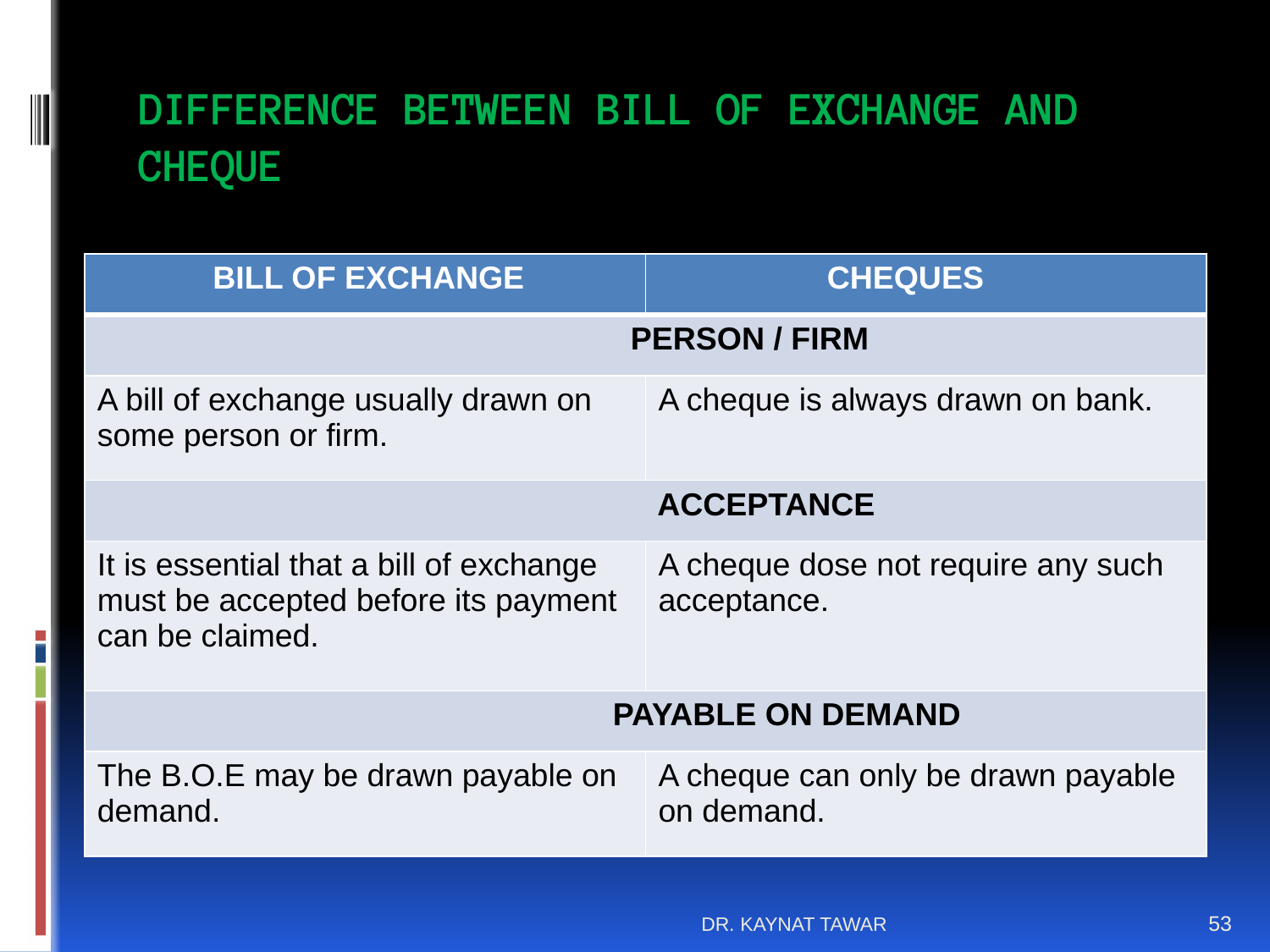

# DIFFERENCE BETWEEN BILL OF EXCHANGE AND CHEQUE
| BILL OF EXCHANGE | CHEQUES |
| --- | --- |
| PERSON / FIRM |  |
| A bill of exchange usually drawn on some person or firm. | A cheque is always drawn on bank. |
| ACCEPTANCE |  |
| It is essential that a bill of exchange must be accepted before its payment can be claimed. | A cheque dose not require any such acceptance. |
| PAYABLE ON DEMAND |  |
| The B.O.E may be drawn payable on demand. | A cheque can only be drawn payable on demand. |
DR. KAYNAT TAWAR
53